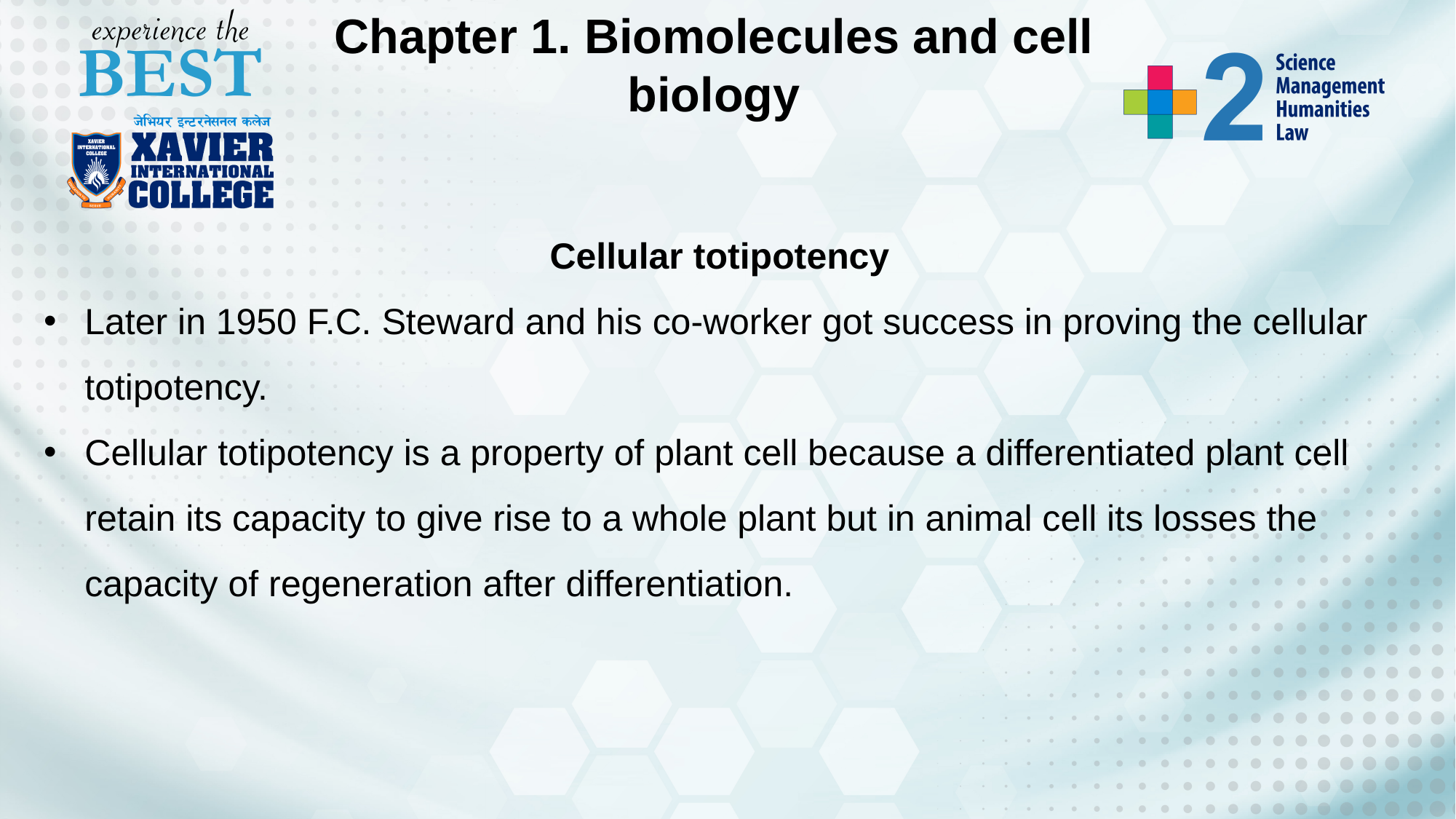

Chapter 1. Biomolecules and cell biology

Cellular totipotency
Later in 1950 F.C. Steward and his co-worker got success in proving the cellular totipotency.
Cellular totipotency is a property of plant cell because a differentiated plant cell retain its capacity to give rise to a whole plant but in animal cell its losses the capacity of regeneration after differentiation.